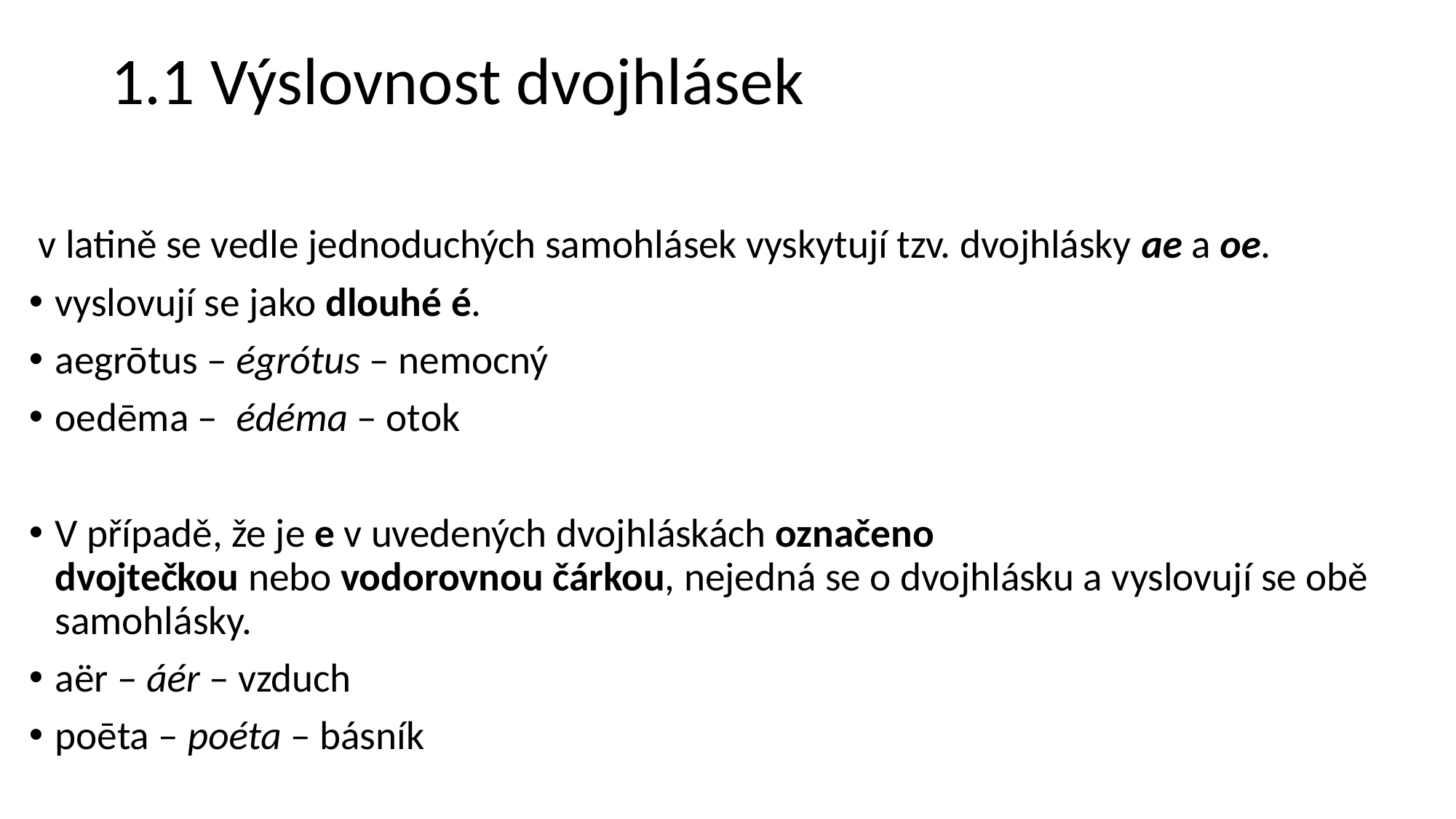

# 1.1 Výslovnost dvojhlásek
 v latině se vedle jednoduchých samohlásek vyskytují tzv. dvojhlásky ae a oe.
vyslovují se jako dlouhé é.
aegrōtus – égrótus – nemocný
oedēma –  édéma – otok

V případě, že je e v uvedených dvojhláskách označeno dvojtečkou nebo vodorovnou čárkou, nejedná se o dvojhlásku a vyslovují se obě samohlásky.
aër – áér – vzduch
poēta – poéta – básník